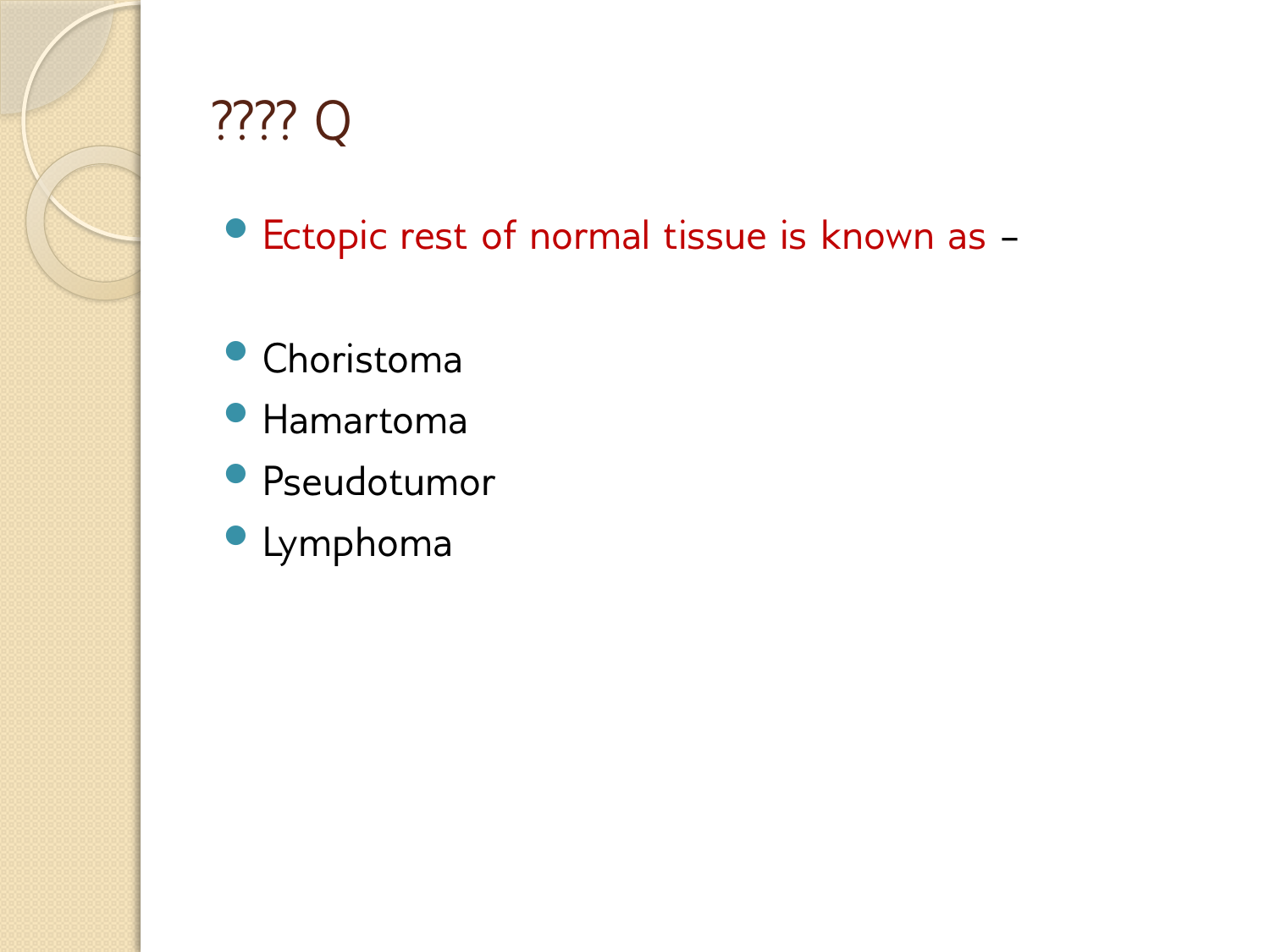

# ???? Q
Ectopic rest of normal tissue is known as –

Choristoma
Hamartoma
Pseudotumor
Lymphoma